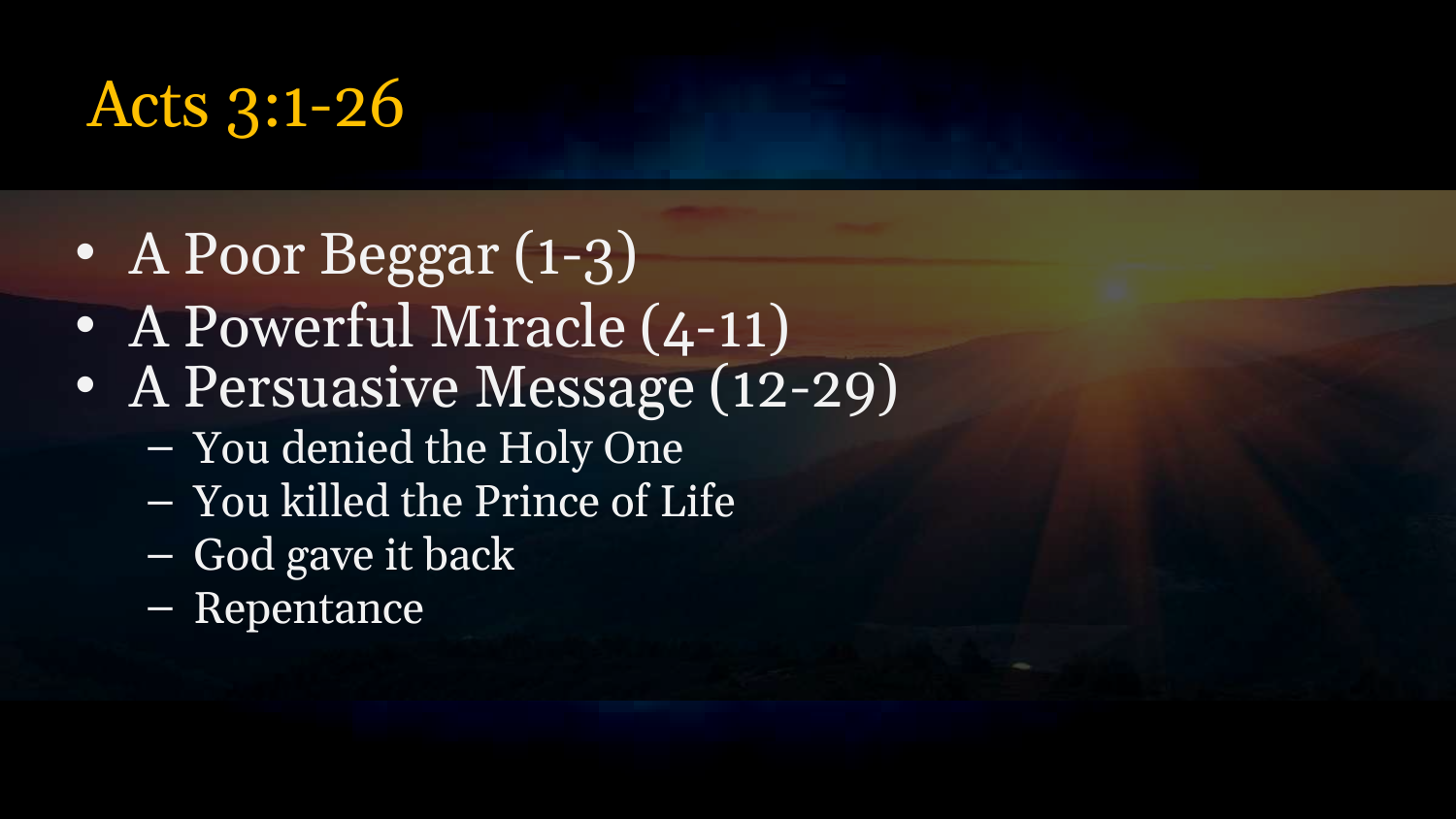

# Acts 3:1-26
A Poor Beggar (1-3)
A Powerful Miracle (4-11)
A Persuasive Message (12-29)
You denied the Holy One
You killed the Prince of Life
God gave it back
Repentance